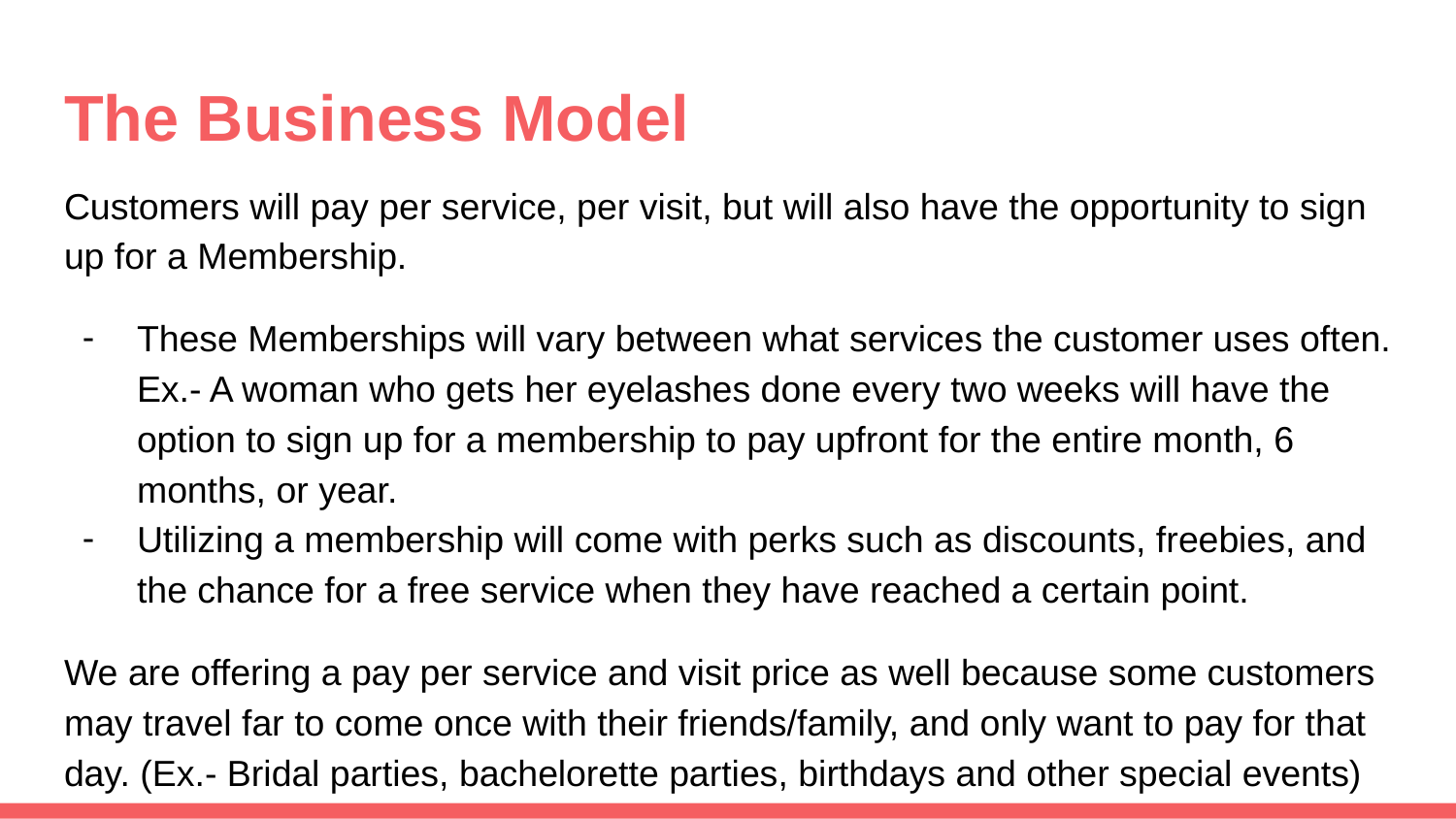

# The Business Model
Customers will pay per service, per visit, but will also have the opportunity to sign up for a Membership.
These Memberships will vary between what services the customer uses often. Ex.- A woman who gets her eyelashes done every two weeks will have the option to sign up for a membership to pay upfront for the entire month, 6 months, or year.
Utilizing a membership will come with perks such as discounts, freebies, and the chance for a free service when they have reached a certain point.
We are offering a pay per service and visit price as well because some customers may travel far to come once with their friends/family, and only want to pay for that day. (Ex.- Bridal parties, bachelorette parties, birthdays and other special events)